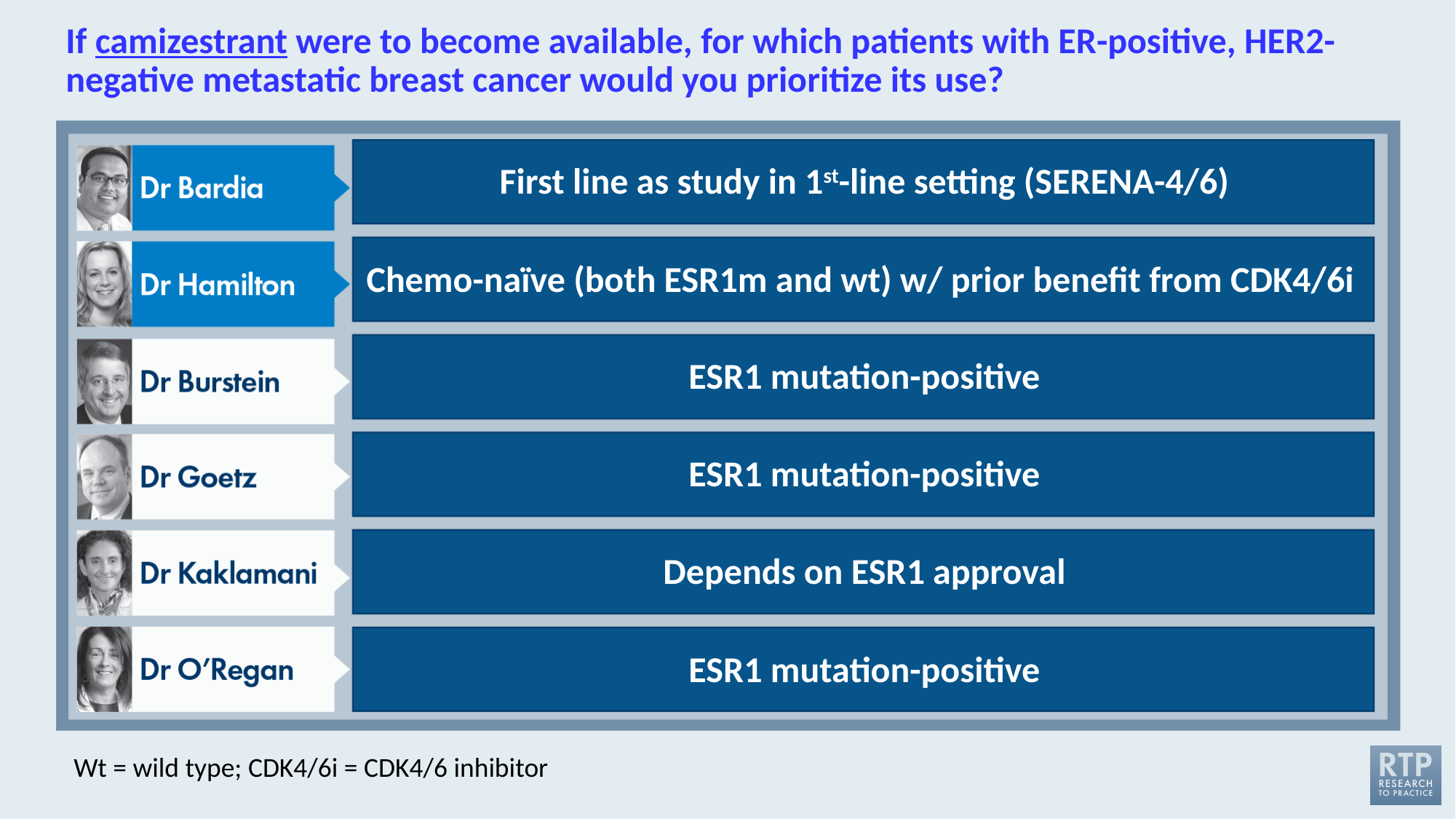

# If camizestrant were to become available, for which patients with ER-positive, HER2-negative metastatic breast cancer would you prioritize its use?
First line as study in 1st-line setting (SERENA-4/6)
Chemo-naïve (both ESR1m and wt) w/ prior benefit from CDK4/6i
ESR1 mutation-positive
ESR1 mutation-positive
Depends on ESR1 approval
ESR1 mutation-positive
Wt = wild type; CDK4/6i = CDK4/6 inhibitor